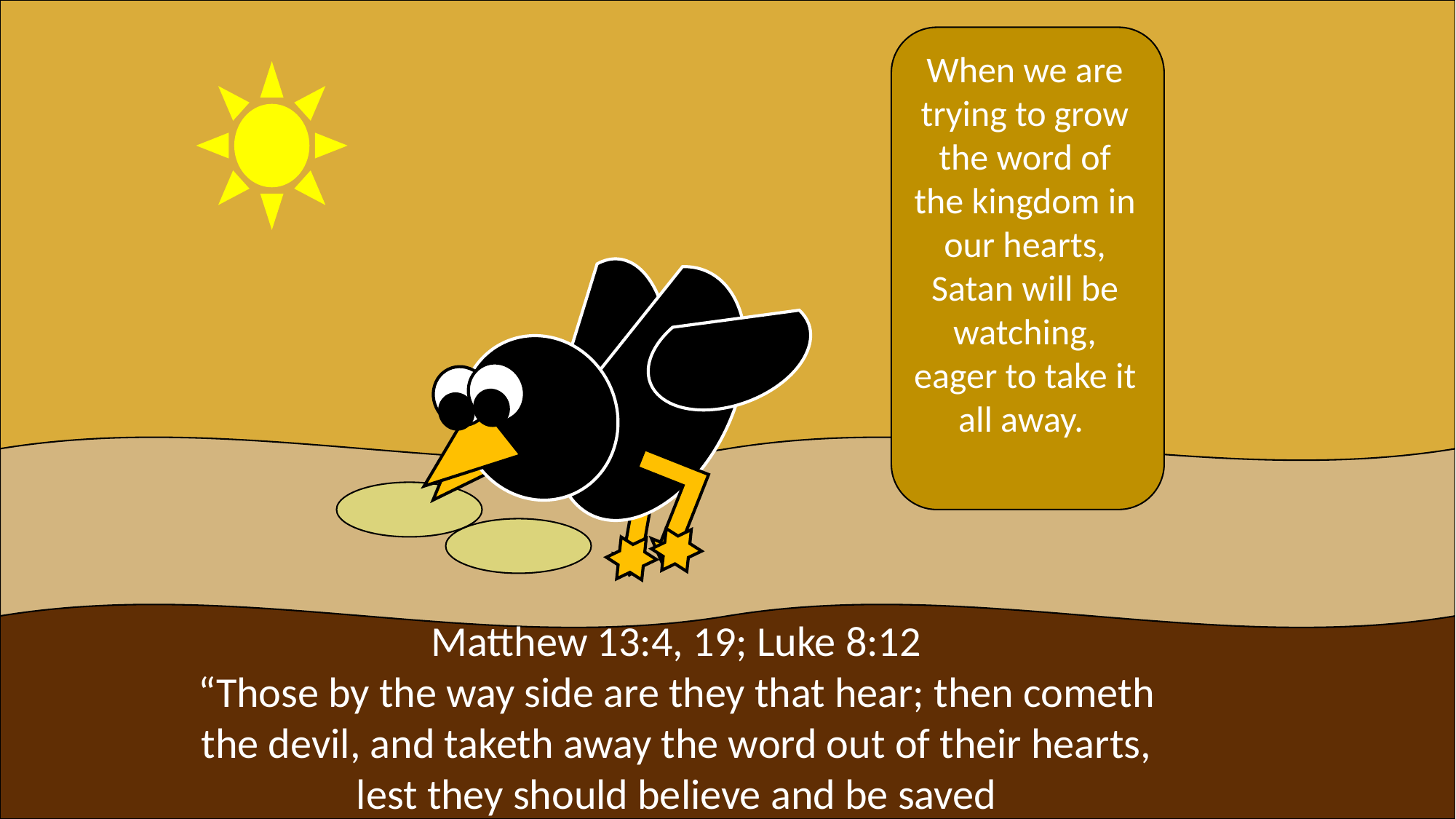

When we are trying to grow the word of the kingdom in our hearts, Satan will be watching, eager to take it all away.

Matthew 13:4, 19; Luke 8:12
“Those by the way side are they that hear; then cometh the devil, and taketh away the word out of their hearts, lest they should believe and be saved